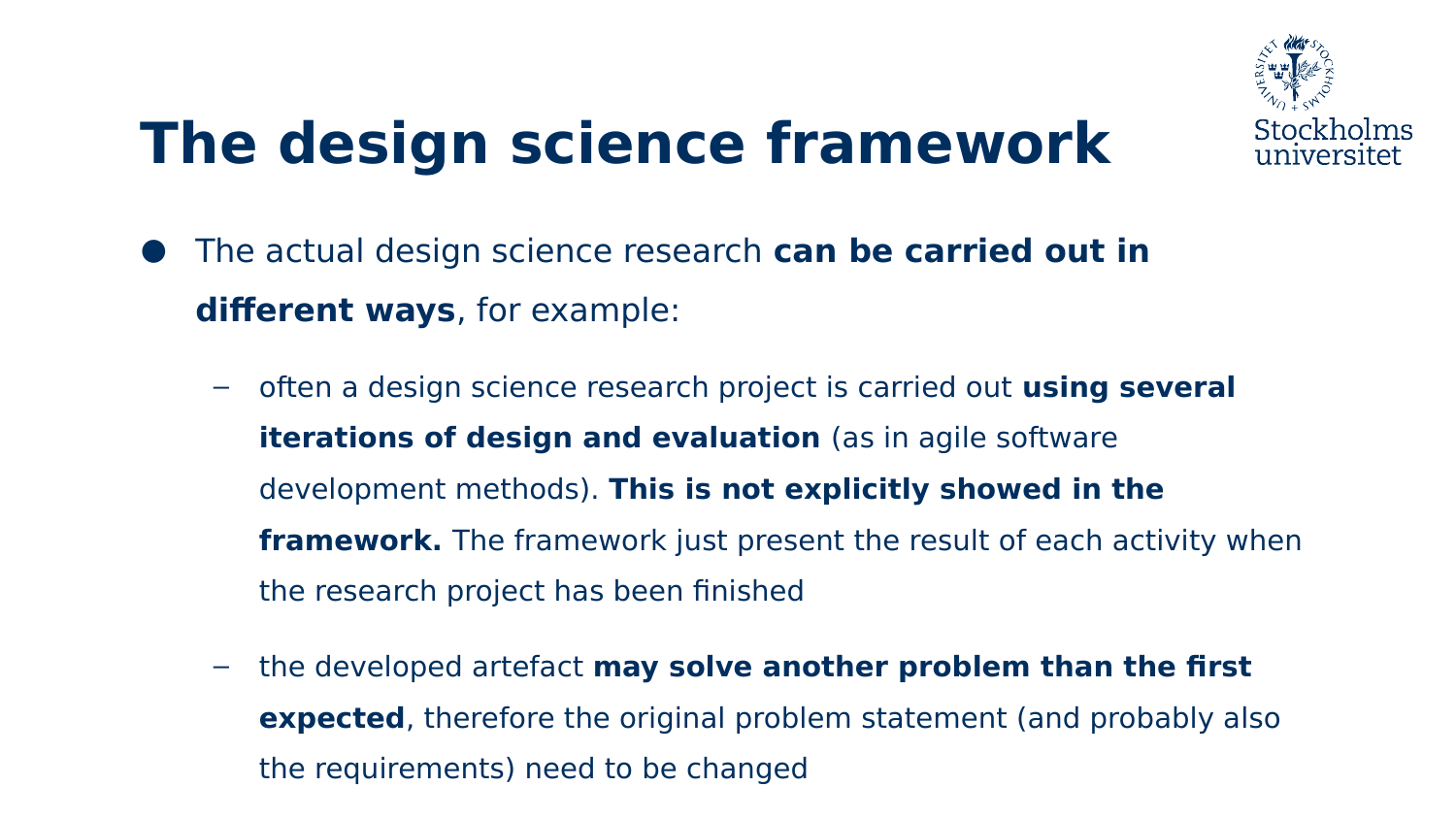

# The design science framework
The actual design science research can be carried out in different ways, for example:
often a design science research project is carried out using several iterations of design and evaluation (as in agile software development methods). This is not explicitly showed in the framework. The framework just present the result of each activity when the research project has been finished
the developed artefact may solve another problem than the first expected, therefore the original problem statement (and probably also the requirements) need to be changed